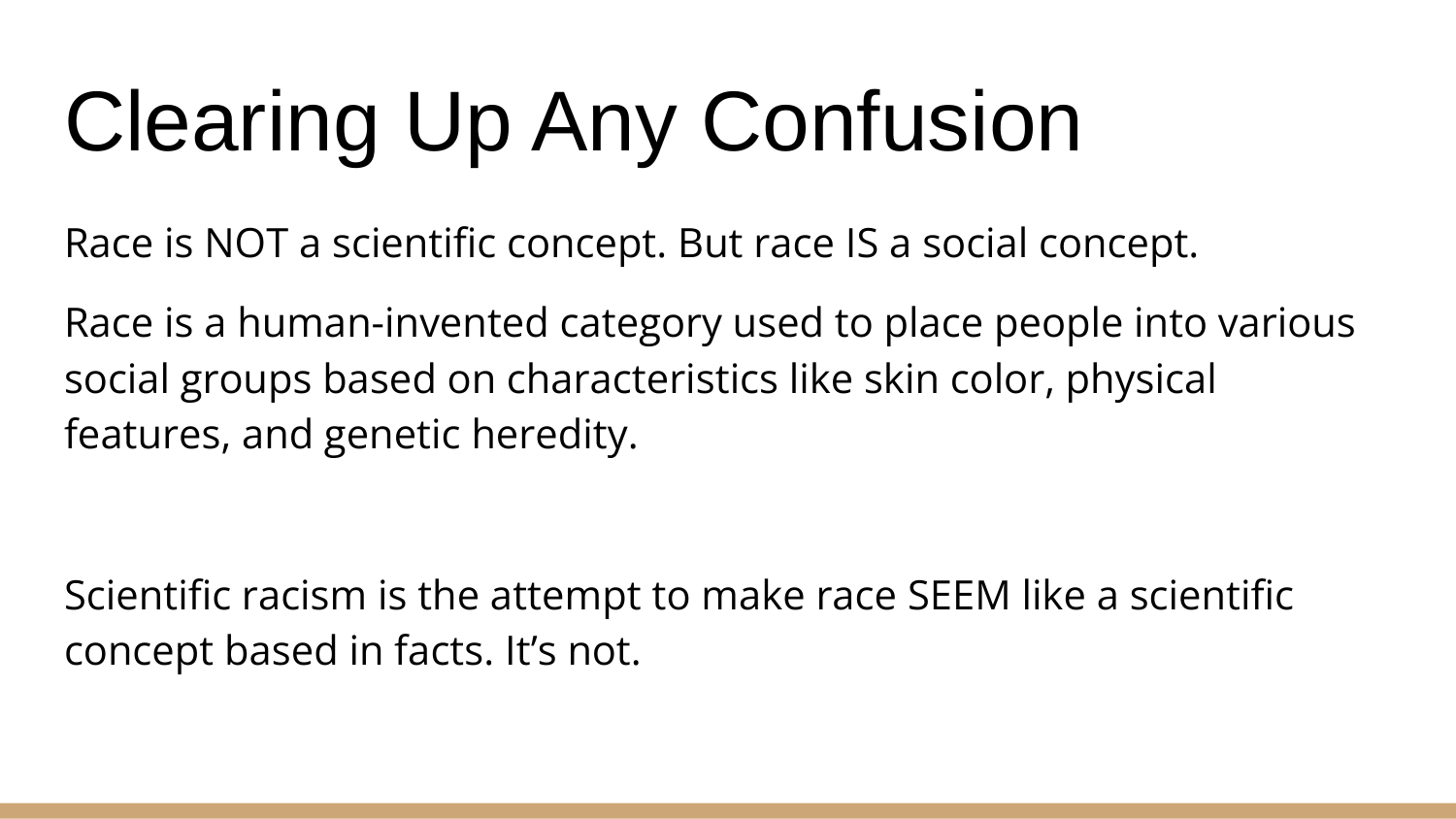

# Clearing Up Any Confusion
Race is NOT a scientific concept. But race IS a social concept.
Race is a human-invented category used to place people into various social groups based on characteristics like skin color, physical features, and genetic heredity.

Scientific racism is the attempt to make race SEEM like a scientific concept based in facts. It’s not.